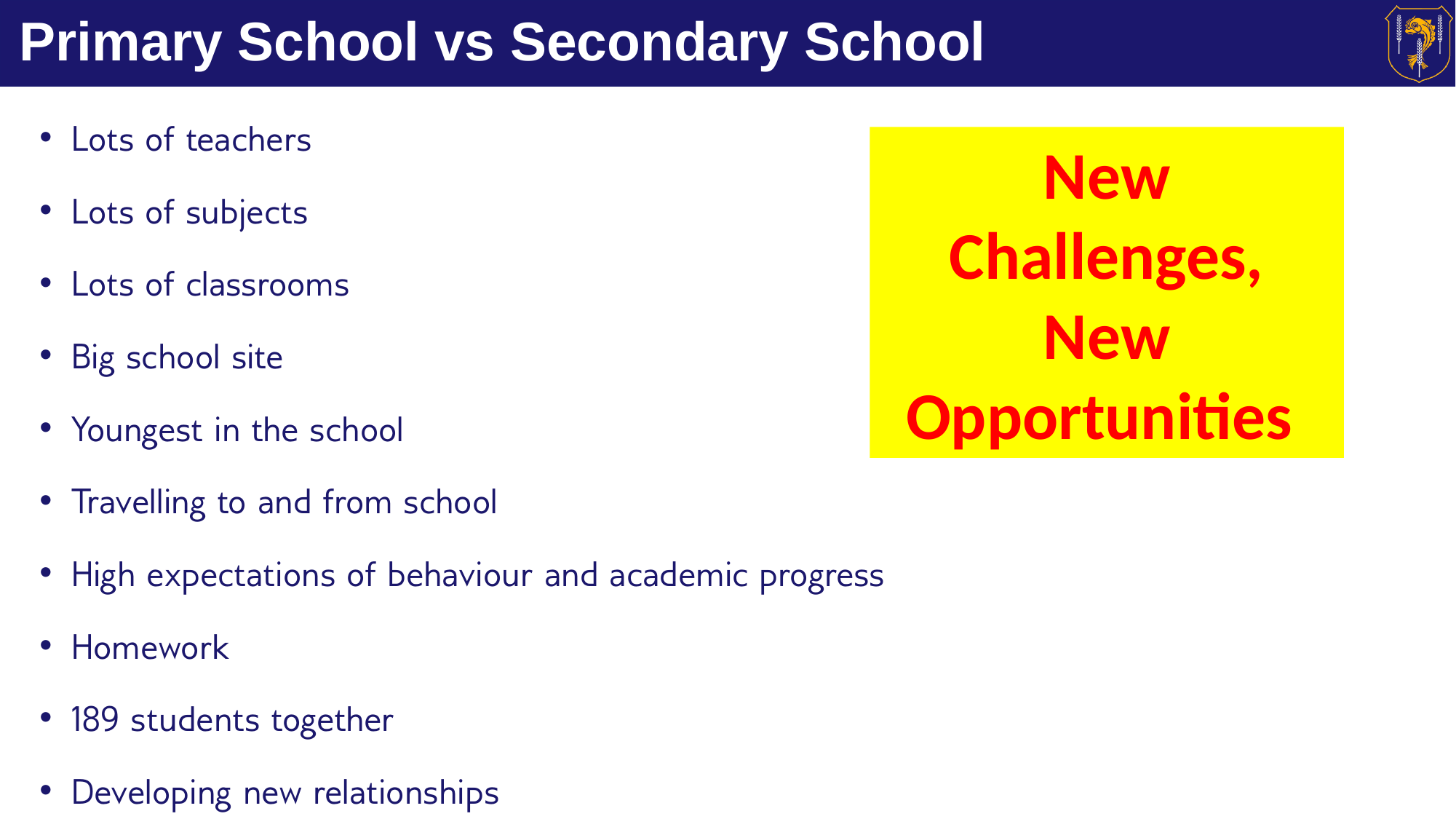

# Primary School vs Secondary School
Lots of teachers
Lots of subjects
Lots of classrooms
Big school site
Youngest in the school
Travelling to and from school
High expectations of behaviour and academic progress
Homework
189 students together
Developing new relationships
New Challenges, New Opportunities